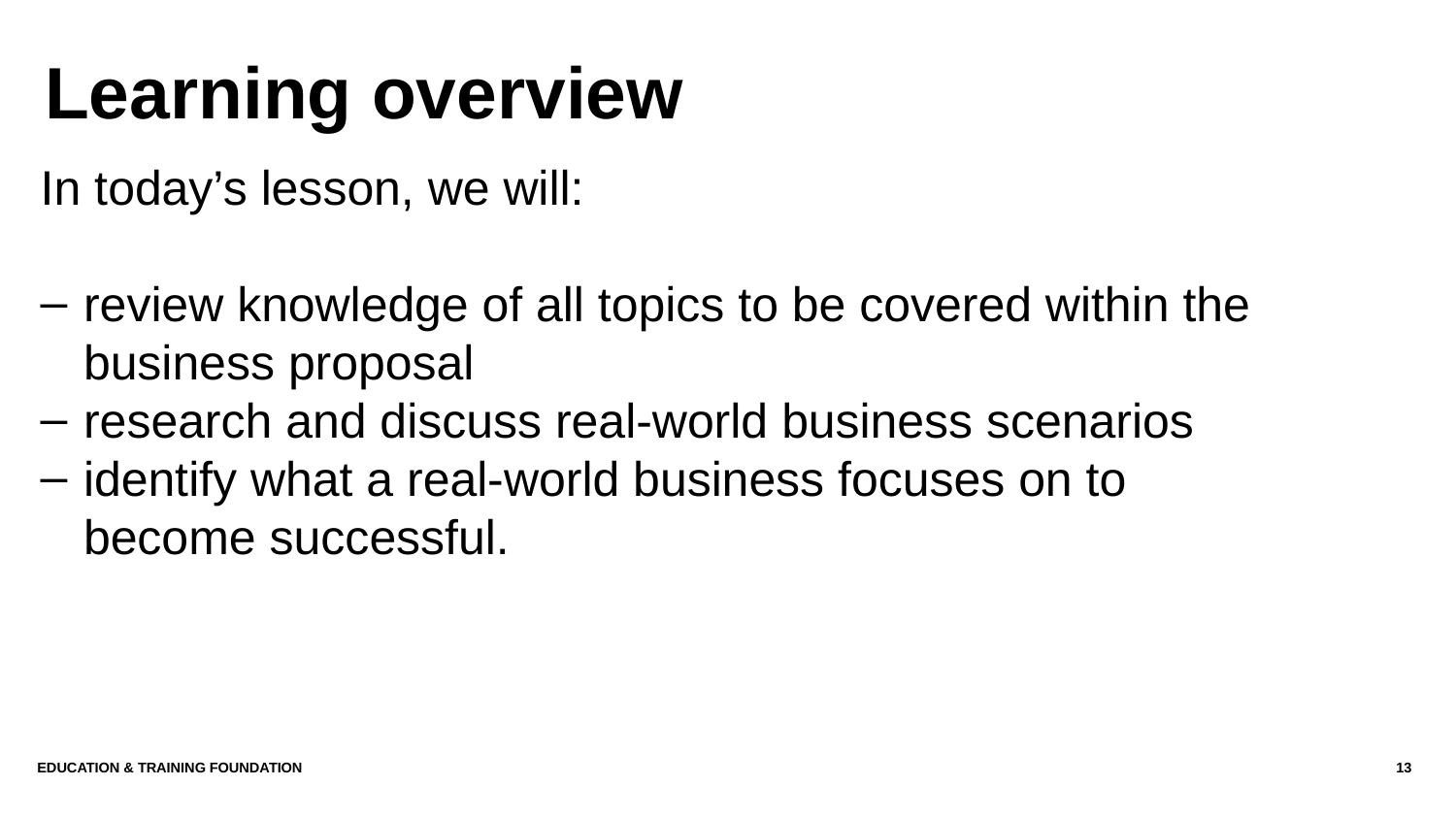

# Learning overview
In today’s lesson, we will:

review knowledge of all topics to be covered within the business proposal
research and discuss real-world business scenarios
identify what a real-world business focuses on to become successful.

EDUCATION & TRAINING FOUNDATION
13